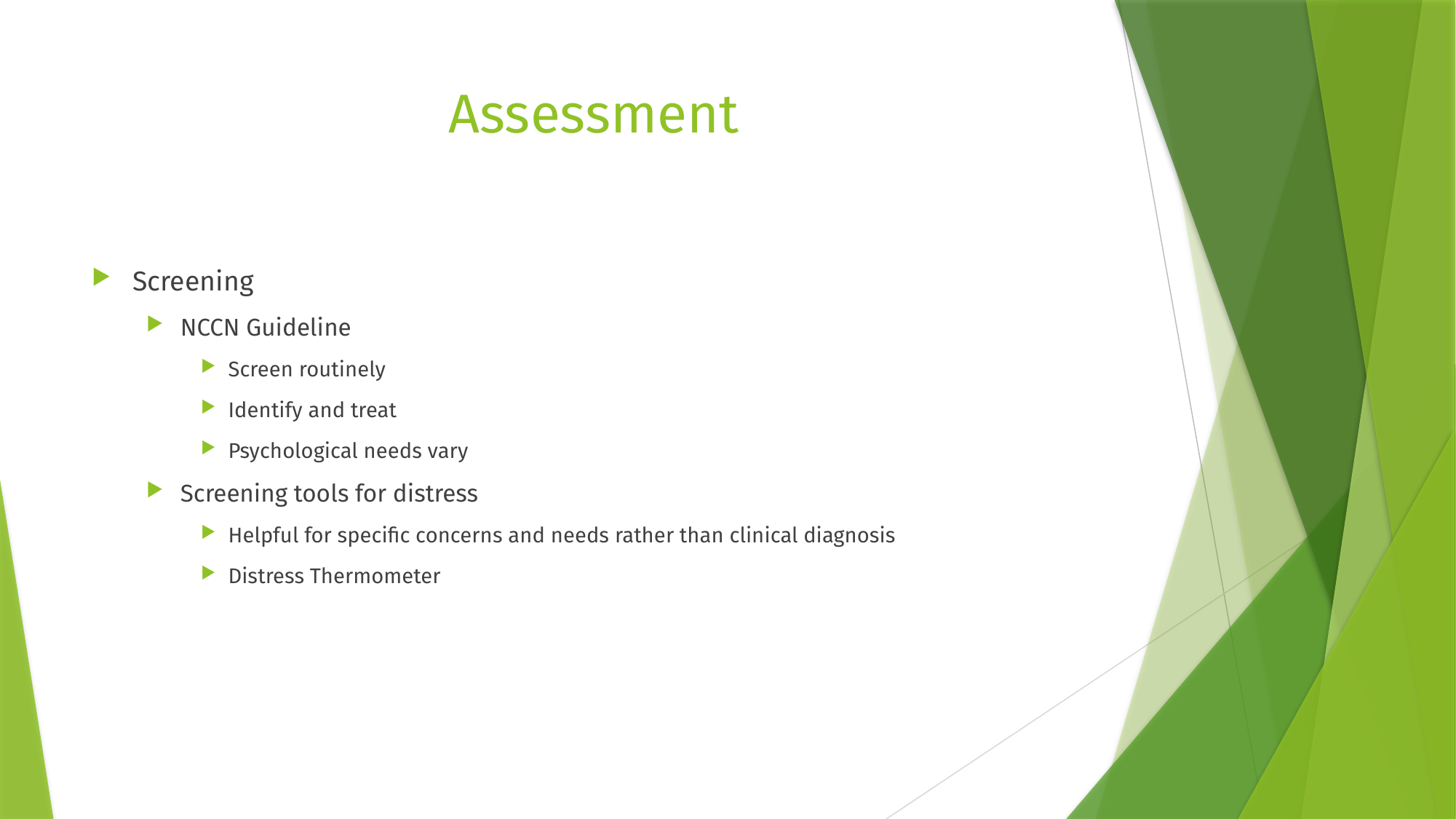

# Assessment
Screening
NCCN Guideline
Screen routinely
Identify and treat
Psychological needs vary
Screening tools for distress
Helpful for specific concerns and needs rather than clinical diagnosis
Distress Thermometer